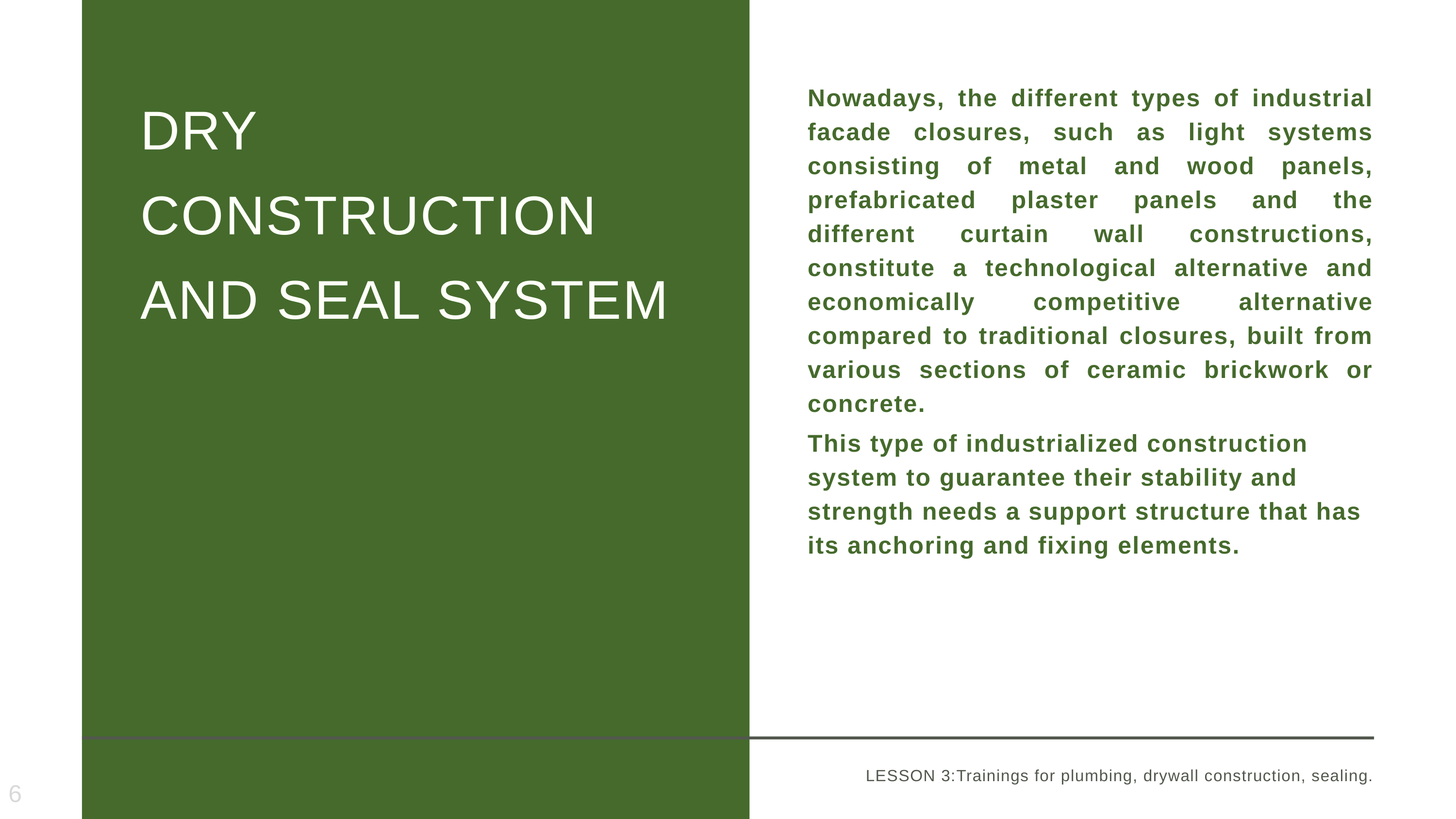

DRY CONSTRUCTION AND SEAL SYSTEM

Nowadays, the different types of industrial facade closures, such as light systems consisting of metal and wood panels, prefabricated plaster panels and the different curtain wall constructions, constitute a technological alternative and economically competitive alternative compared to traditional closures, built from various sections of ceramic brickwork or concrete.
This type of industrialized construction system to guarantee their stability and strength needs a support structure that has its anchoring and fixing elements.

LESSON 3:Trainings for plumbing, drywall construction, sealing.

6